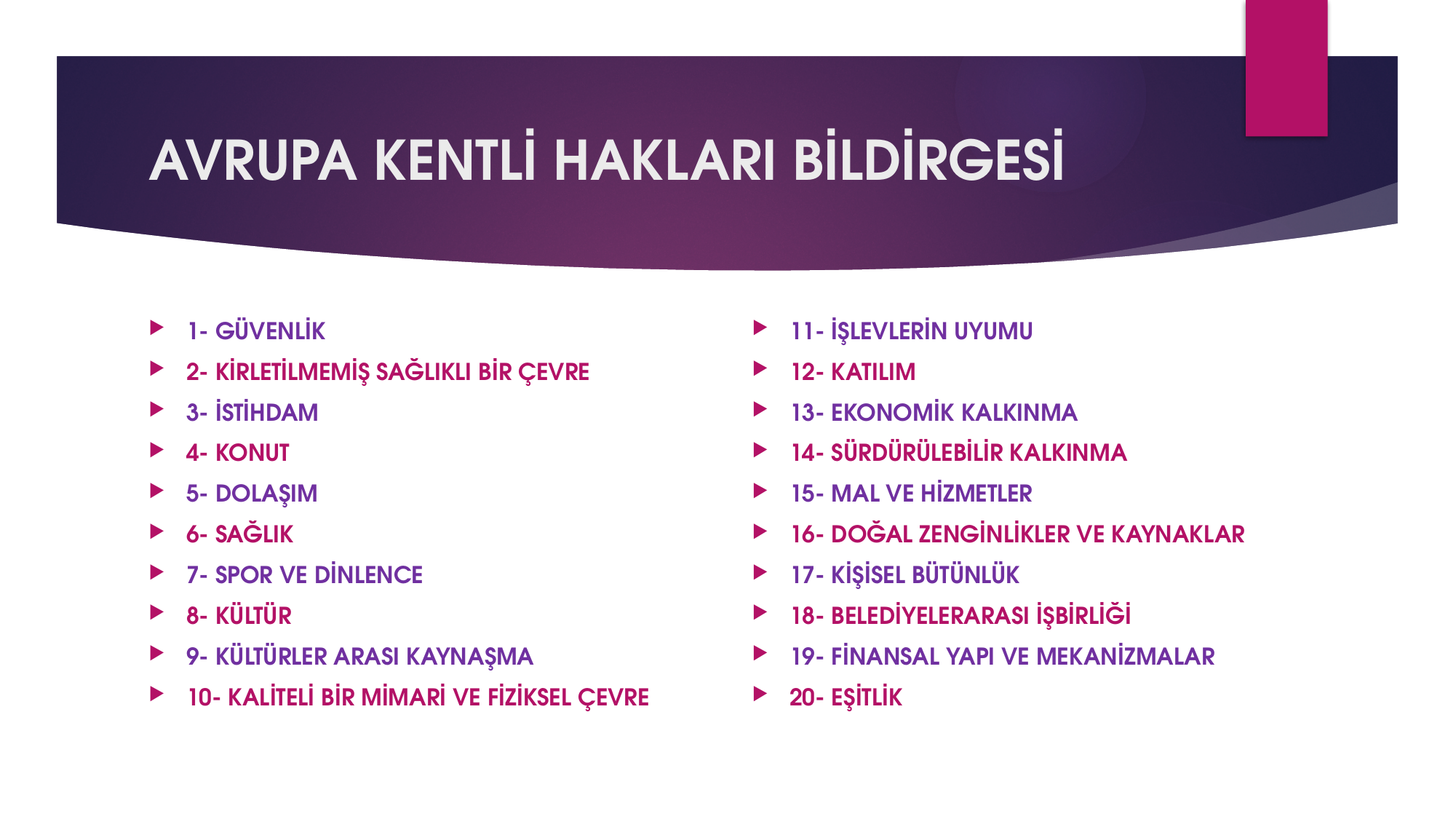

# AVRUPA KENTLİ HAKLARI BİLDİRGESİ
1- GÜVENLİK
2- KİRLETİLMEMİŞ SAĞLIKLI BİR ÇEVRE
3- İSTİHDAM
4- KONUT
5- DOLAŞIM
6- SAĞLIK
7- SPOR VE DİNLENCE
8- KÜLTÜR
9- KÜLTÜRLER ARASI KAYNAŞMA
10- KALİTELİ BİR MİMARİ VE FİZİKSEL ÇEVRE
11- İŞLEVLERİN UYUMU
12- KATILIM
13- EKONOMİK KALKINMA
14- SÜRDÜRÜLEBİLİR KALKINMA
15- MAL VE HİZMETLER
16- DOĞAL ZENGİNLİKLER VE KAYNAKLAR
17- KİŞİSEL BÜTÜNLÜK
18- BELEDİYELERARASI İŞBİRLİĞİ
19- FİNANSAL YAPI VE MEKANİZMALAR
20- EŞİTLİK